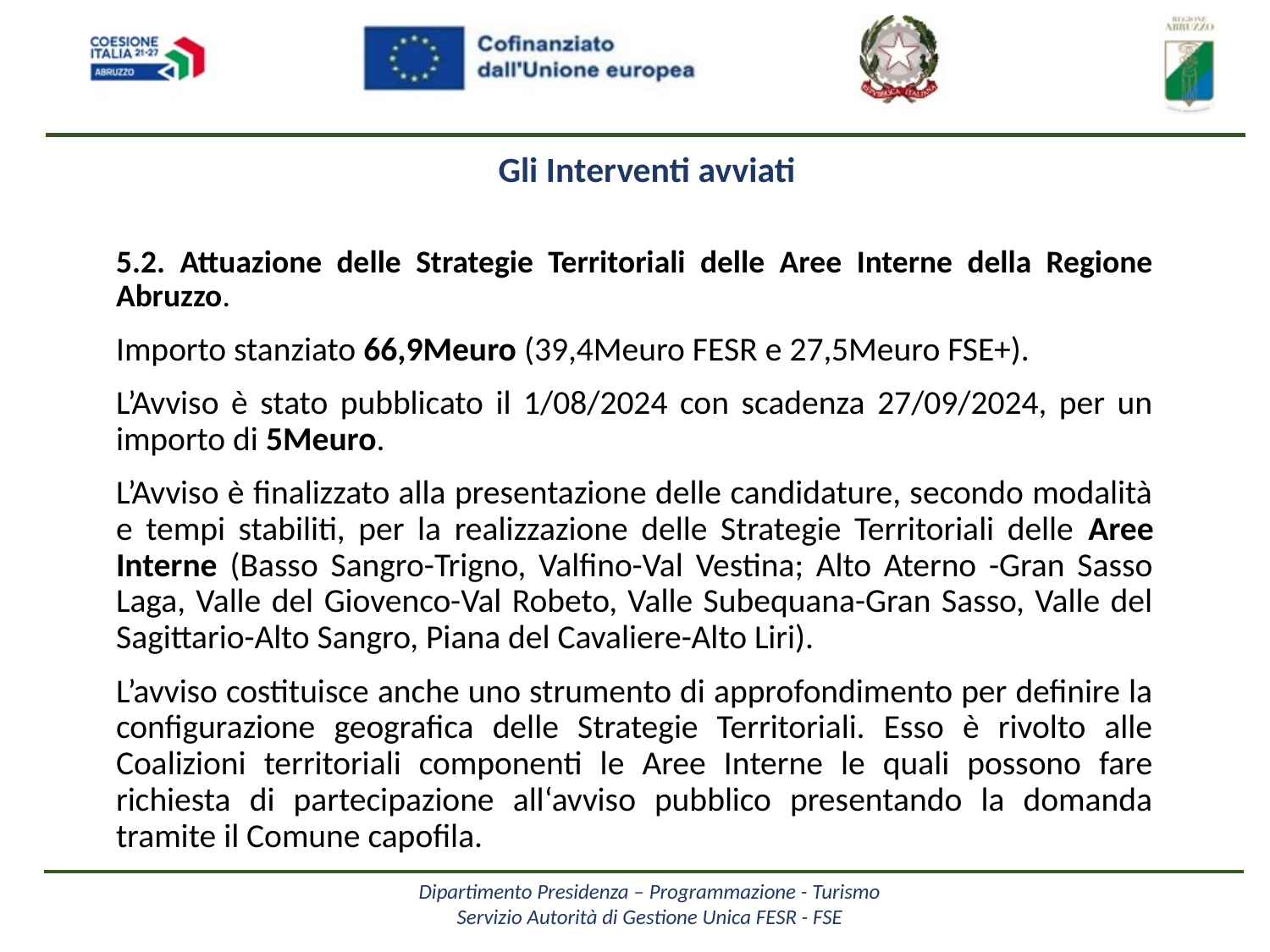

Gli Interventi avviati
5.2. Attuazione delle Strategie Territoriali delle Aree Interne della Regione Abruzzo.
Importo stanziato 66,9Meuro (39,4Meuro FESR e 27,5Meuro FSE+).
L’Avviso è stato pubblicato il 1/08/2024 con scadenza 27/09/2024, per un importo di 5Meuro.
L’Avviso è finalizzato alla presentazione delle candidature, secondo modalità e tempi stabiliti, per la realizzazione delle Strategie Territoriali delle Aree Interne (Basso Sangro-Trigno, Valfino-Val Vestina; Alto Aterno -Gran Sasso Laga, Valle del Giovenco-Val Robeto, Valle Subequana-Gran Sasso, Valle del Sagittario-Alto Sangro, Piana del Cavaliere-Alto Liri).
L’avviso costituisce anche uno strumento di approfondimento per definire la configurazione geografica delle Strategie Territoriali. Esso è rivolto alle Coalizioni territoriali componenti le Aree Interne le quali possono fare richiesta di partecipazione all‘avviso pubblico presentando la domanda tramite il Comune capofila.